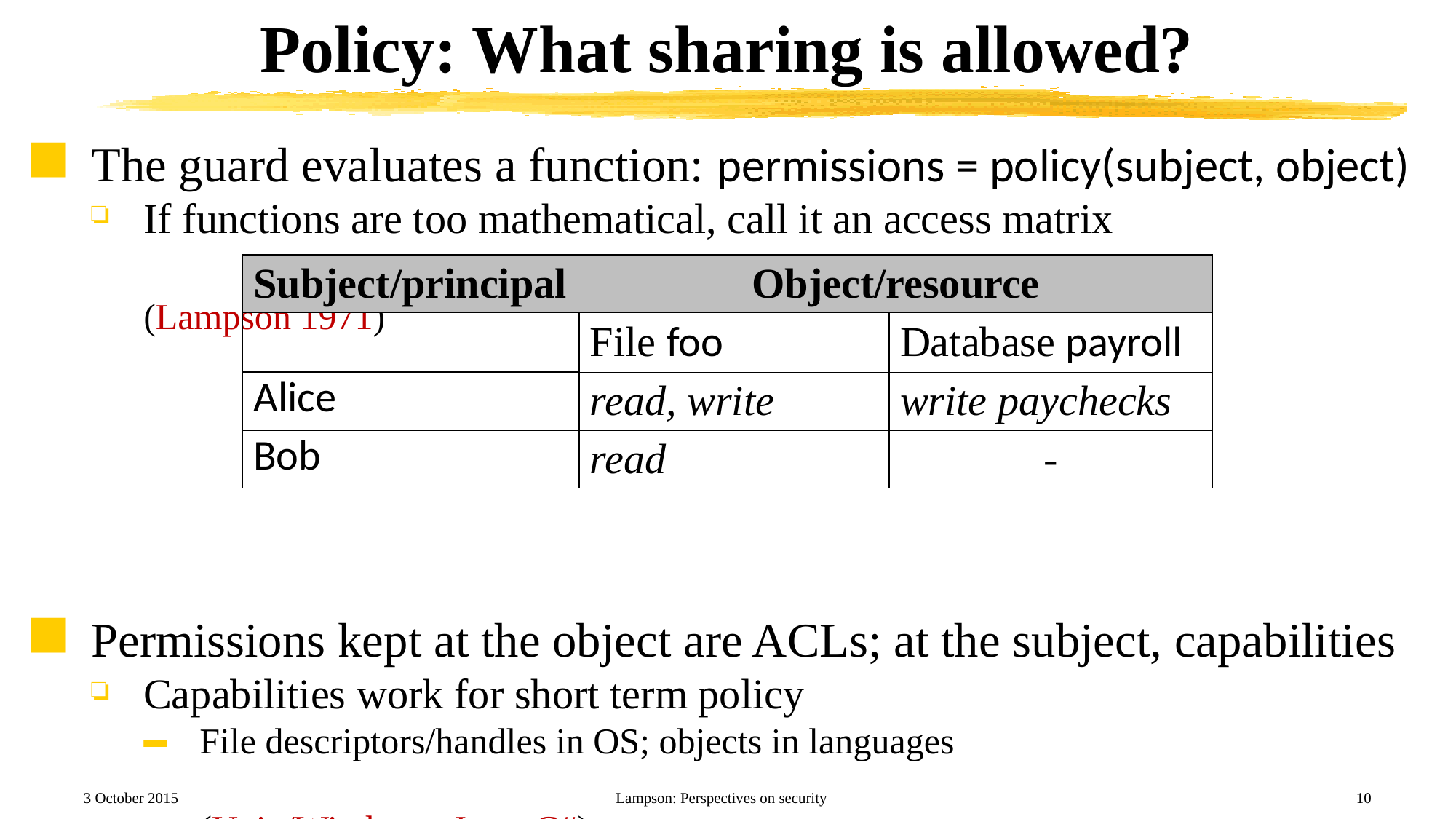

# Policy: What sharing is allowed?
The guard evaluates a function: permissions = policy(subject, object)
If functions are too mathematical, call it an access matrix	(Lampson 1971)

Permissions kept at the object are ACLs; at the subject, capabilities
Capabilities work for short term policy
File descriptors/handles in OS; objects in languages	(Unix/Windows; Java, C#)
ACLs work for long-term policy; tell you who can access the resource
Groups of subjects and objects keep this manageable	(Multics 1968)
| Subject/principal | Object/resource |  |
| --- | --- | --- |
|  | File foo | Database payroll |
| Alice | read, write | write paychecks |
| Bob | read | - |
3 October 2015
Lampson: Perspectives on security
10